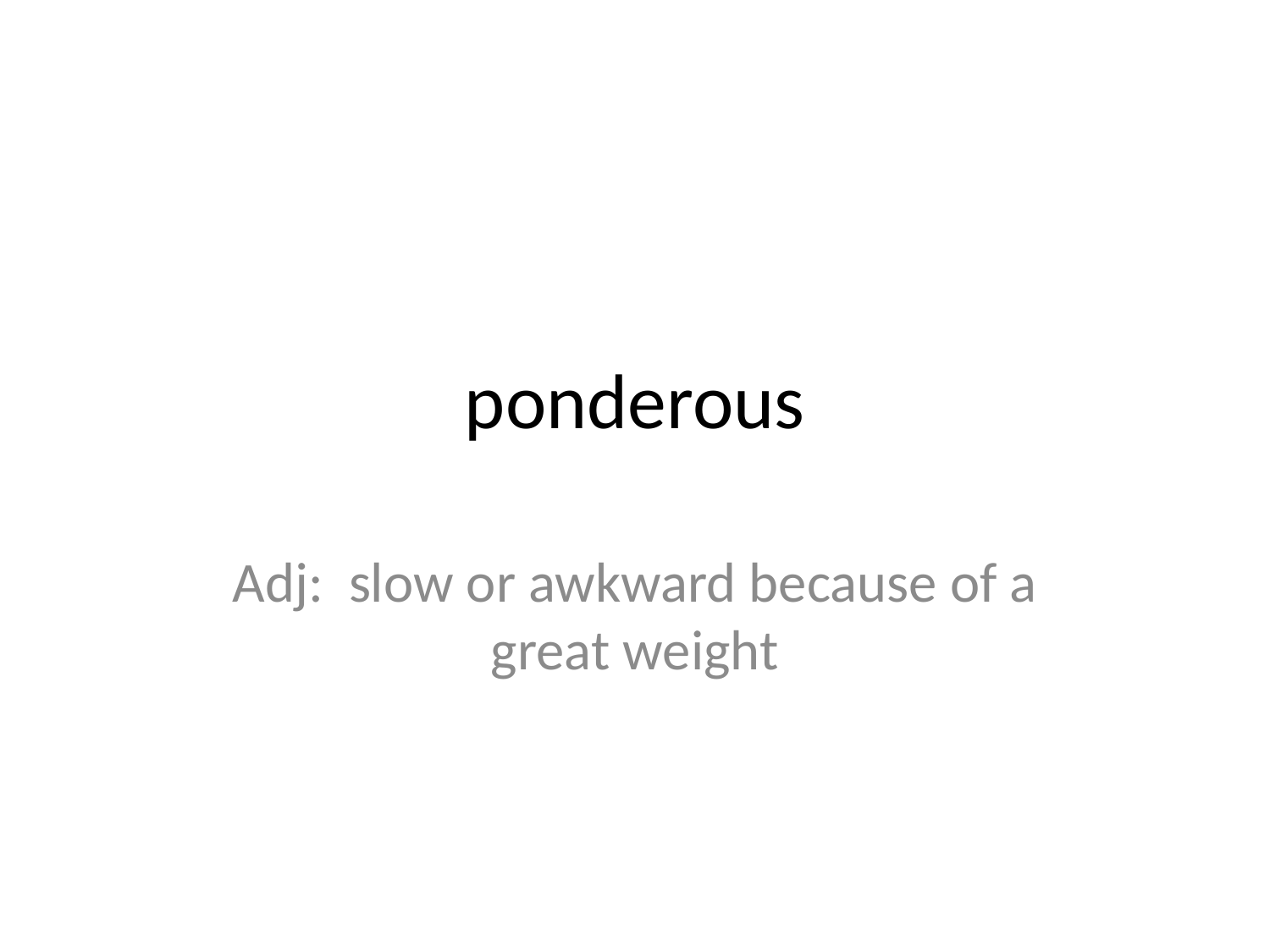

# ponderous
Adj:  slow or awkward because of a great weight